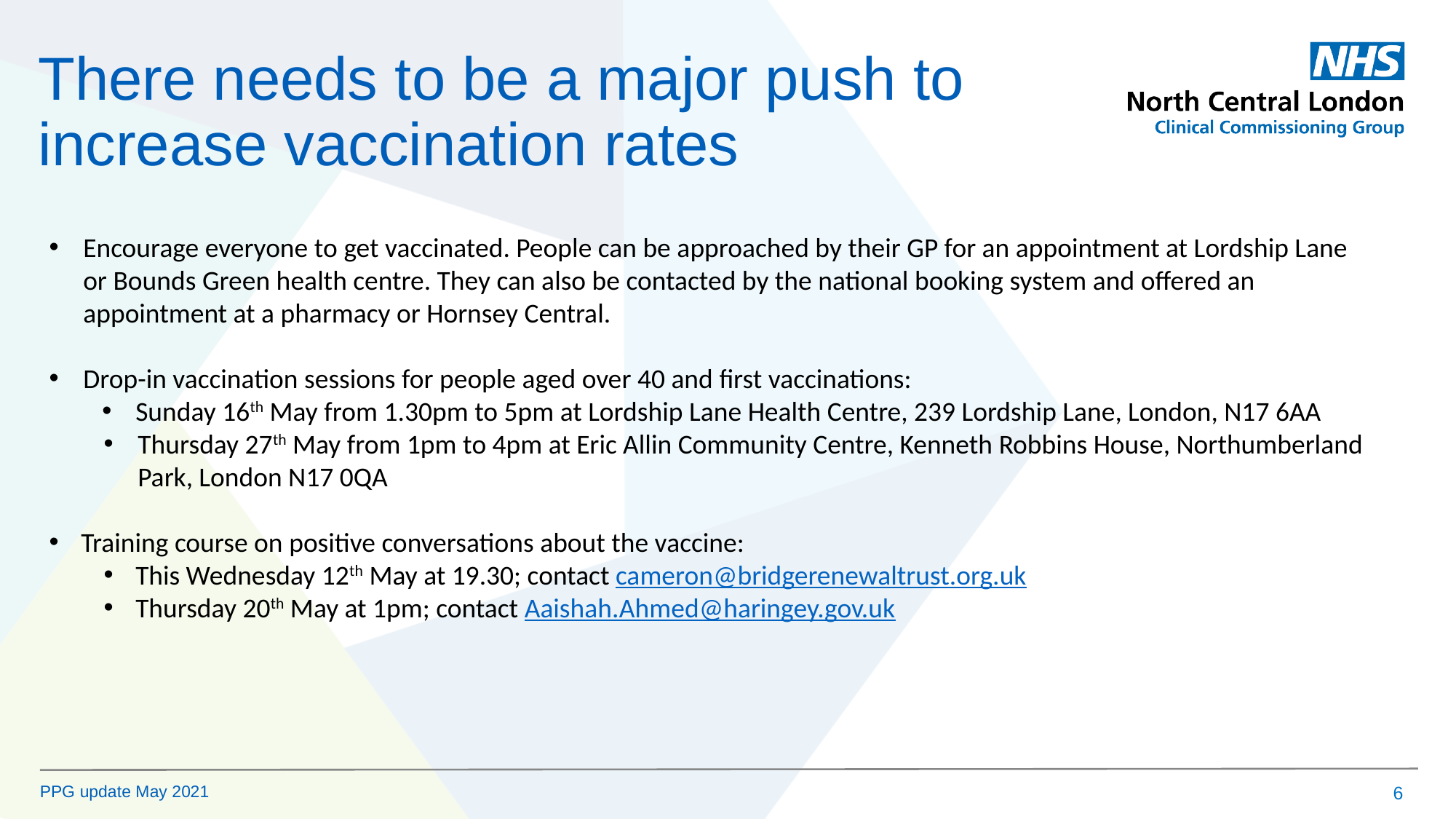

There needs to be a major push to increase vaccination rates
Encourage everyone to get vaccinated. People can be approached by their GP for an appointment at Lordship Lane or Bounds Green health centre. They can also be contacted by the national booking system and offered an appointment at a pharmacy or Hornsey Central.

Drop-in vaccination sessions for people aged over 40 and first vaccinations:
Sunday 16th May from 1.30pm to 5pm at Lordship Lane Health Centre, 239 Lordship Lane, London, N17 6AA
Thursday 27th May from 1pm to 4pm at Eric Allin Community Centre, Kenneth Robbins House, Northumberland Park, London N17 0QA

Training course on positive conversations about the vaccine:
This Wednesday 12th May at 19.30; contact cameron@bridgerenewaltrust.org.uk
Thursday 20th May at 1pm; contact Aaishah.Ahmed@haringey.gov.uk